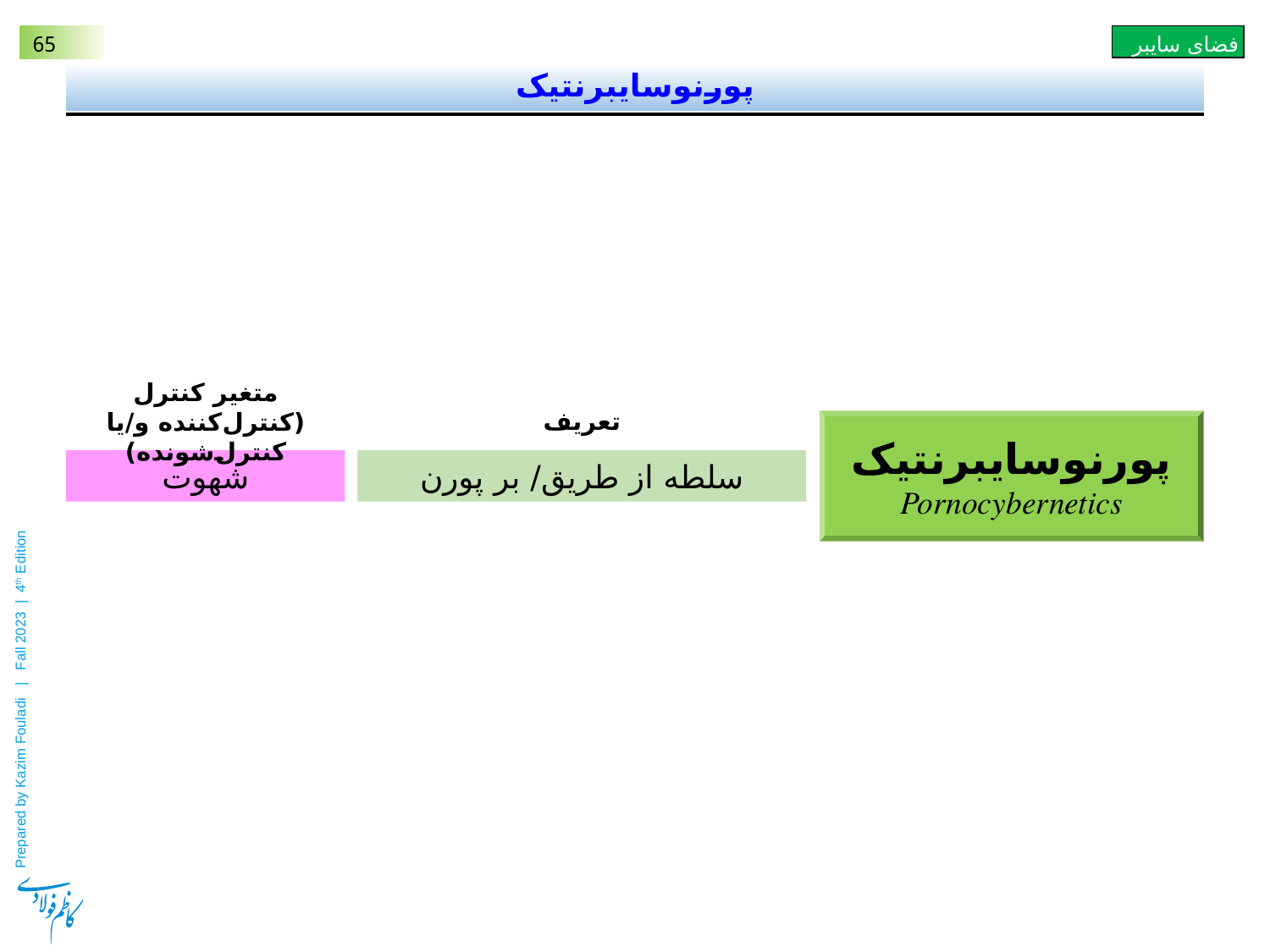

# پورنوسایبرنتیک

متغیر کنترل
(کنترل‌کننده و/یا کنترل‌شونده)
تعریف
پورنوسایبرنتیک
Pornocybernetics
شهوت
سلطه از طریق/ بر پورن